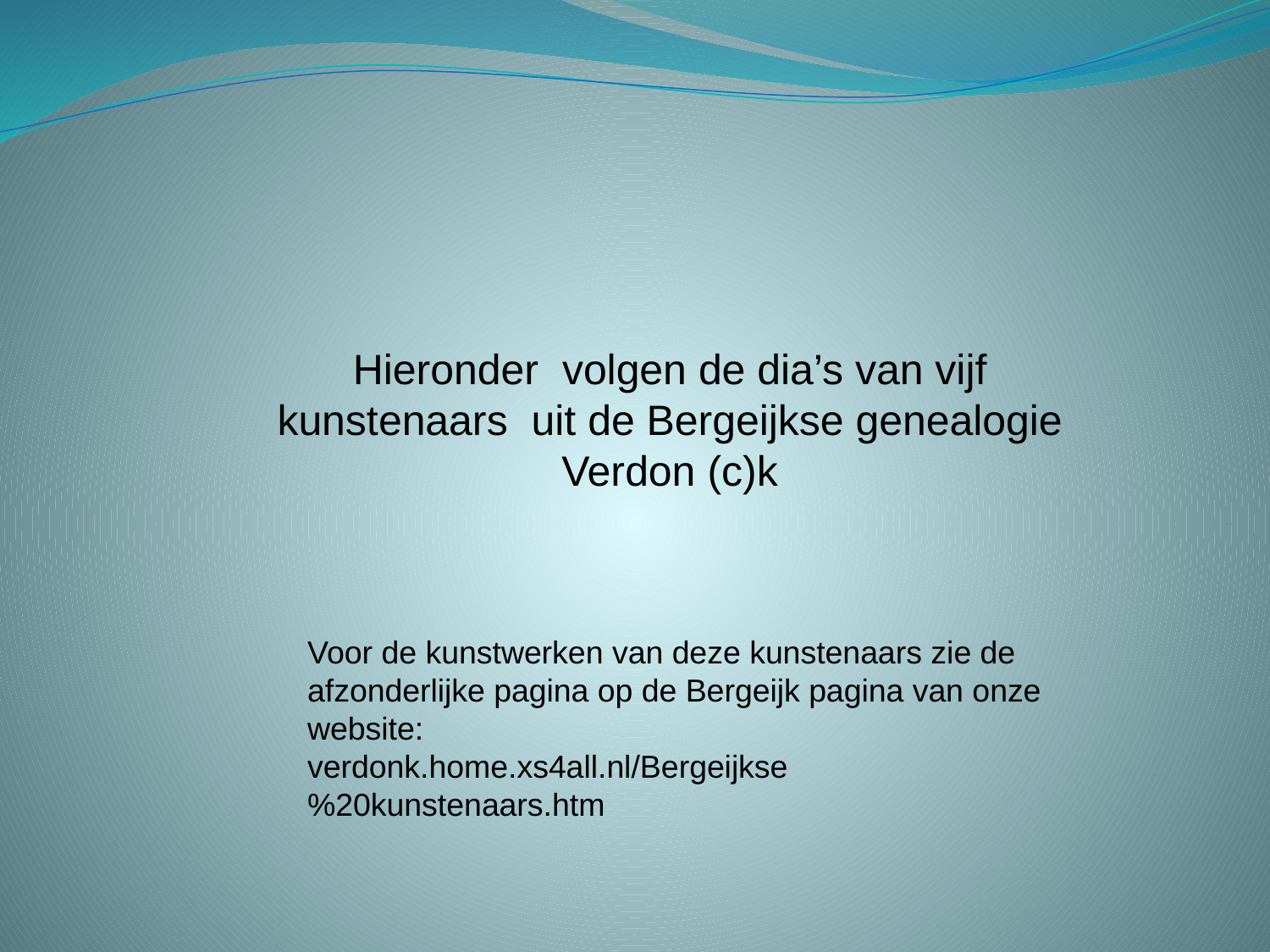

Hieronder  volgen de dia’s van vijf kunstenaars  uit de Bergeijkse genealogie Verdon (c)k
Voor de kunstwerken van deze kunstenaars zie de afzonderlijke pagina op de Bergeijk pagina van onze website:
verdonk.home.xs4all.nl/Bergeijkse%20kunstenaars.htm